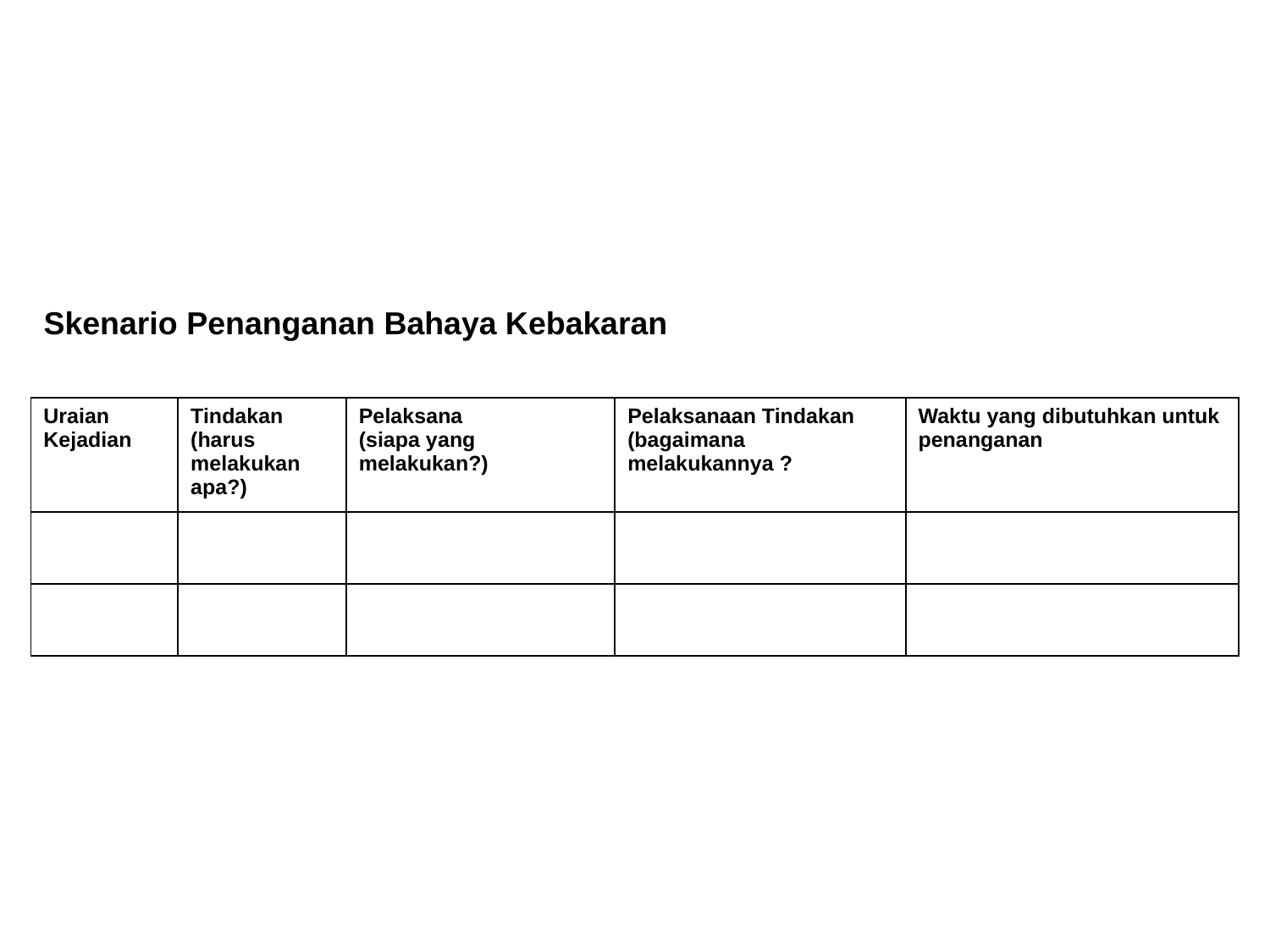

Skenario Penanganan Bahaya Kebakaran

| Uraian Kejadian | Tindakan (harus melakukan apa?) | Pelaksana (siapa yang melakukan?) | Pelaksanaan Tindakan (bagaimana melakukannya ? | Waktu yang dibutuhkan untuk penanganan |
| --- | --- | --- | --- | --- |
|  |  |  |  |  |
|  |  |  |  |  |